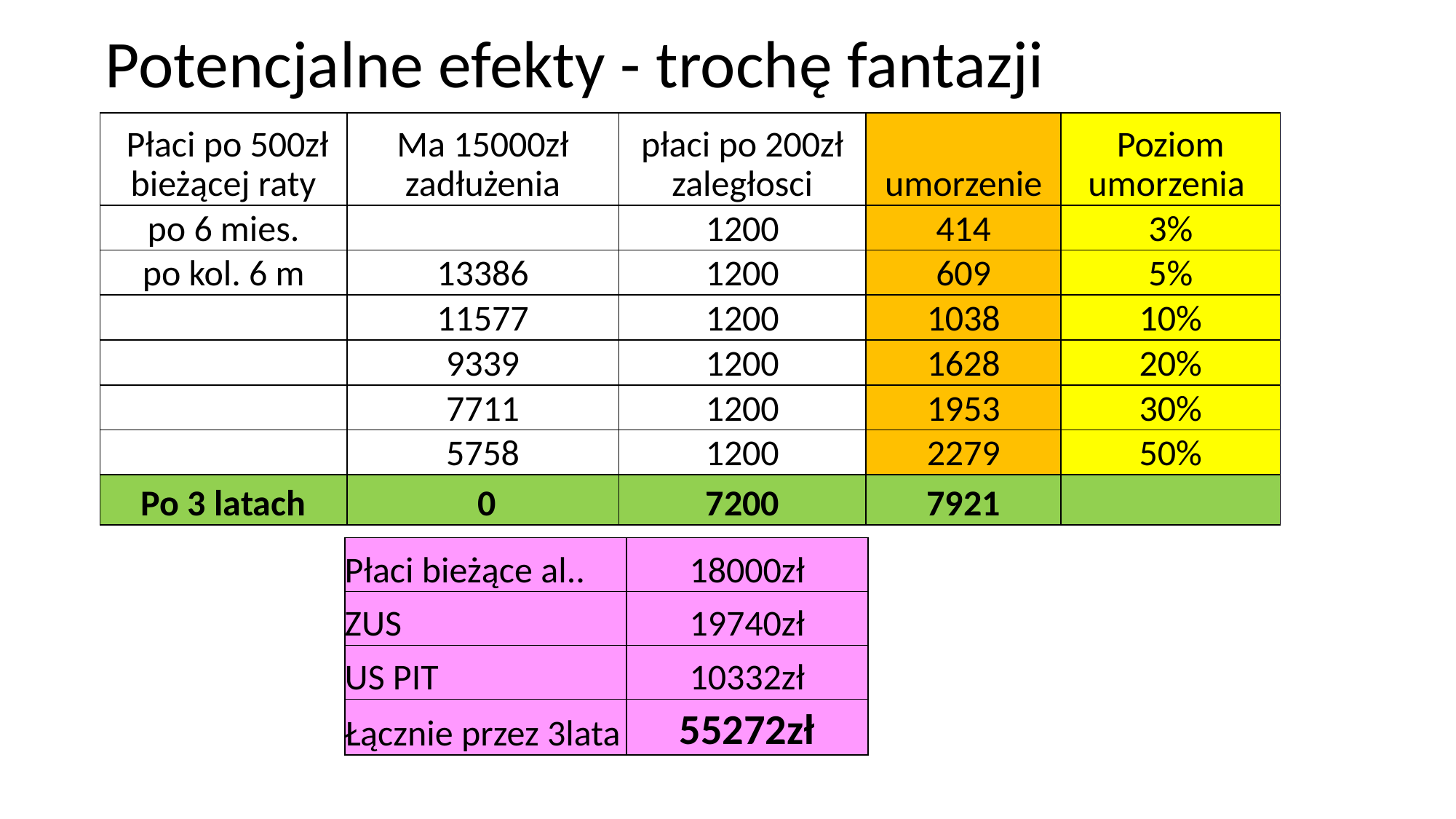

# Potencjalne efekty - trochę fantazji
| Płaci po 500zł bieżącej raty | Ma 15000zł zadłużenia | płaci po 200zł zaległosci | umorzenie | Poziom umorzenia |
| --- | --- | --- | --- | --- |
| po 6 mies. |  | 1200 | 414 | 3% |
| po kol. 6 m | 13386 | 1200 | 609 | 5% |
|  | 11577 | 1200 | 1038 | 10% |
|  | 9339 | 1200 | 1628 | 20% |
|  | 7711 | 1200 | 1953 | 30% |
|  | 5758 | 1200 | 2279 | 50% |
| Po 3 latach | 0 | 7200 | 7921 |  |

| Płaci bieżące al.. | 18000zł |
| --- | --- |
| ZUS | 19740zł |
| US PIT | 10332zł |
| Łącznie przez 3lata | 55272zł |